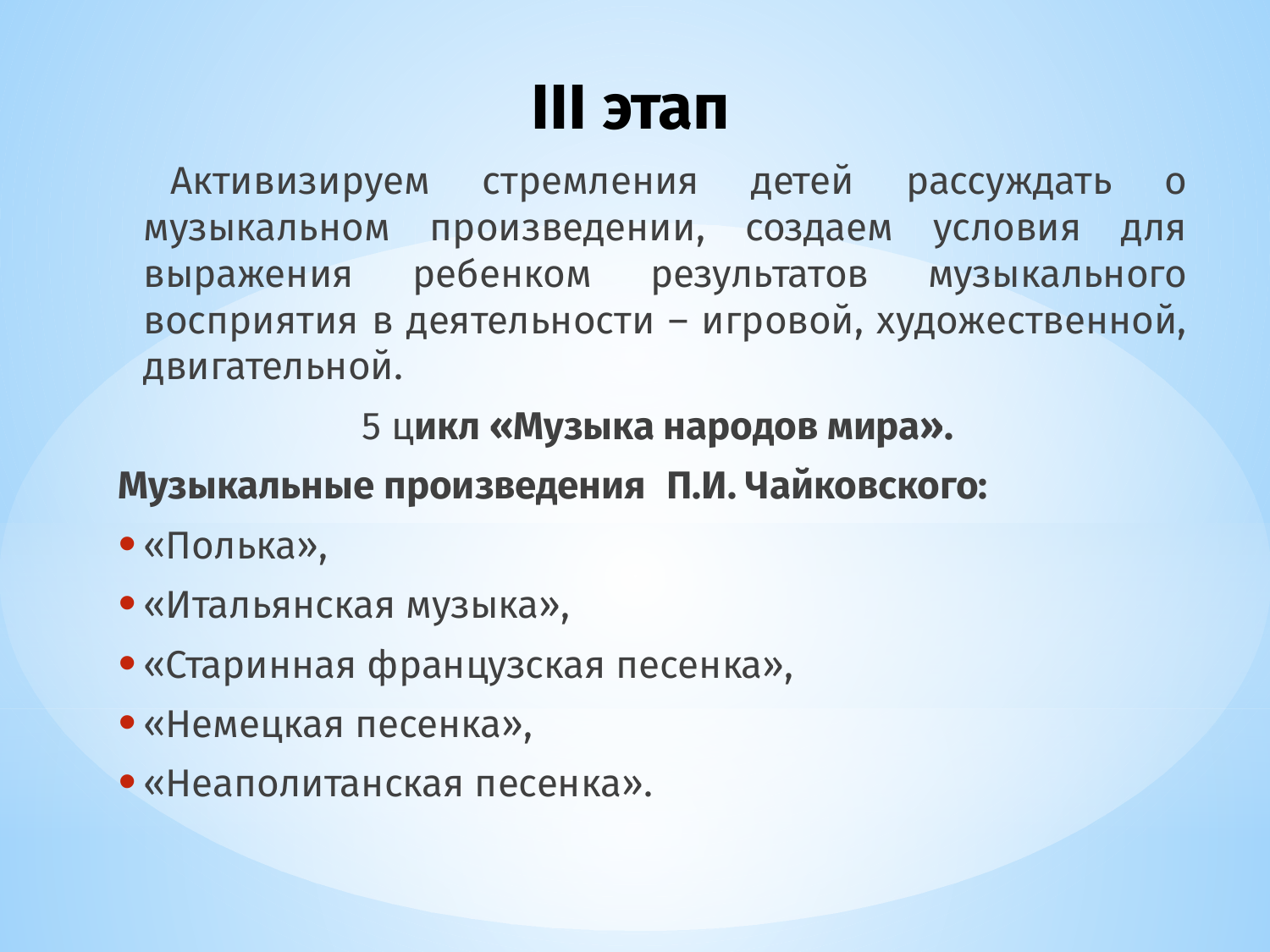

# III этап
 Активизируем стремления детей рассуждать о музыкальном произведении, создаем условия для выражения ребенком результатов музыкального восприятия в деятельности – игровой, художественной, двигательной.
 5 цикл «Музыка народов мира».
Музыкальные произведения  П.И. Чайковского:
«Полька»,
«Итальянская музыка»,
«Старинная французская песенка»,
«Немецкая песенка»,
«Неаполитанская песенка».